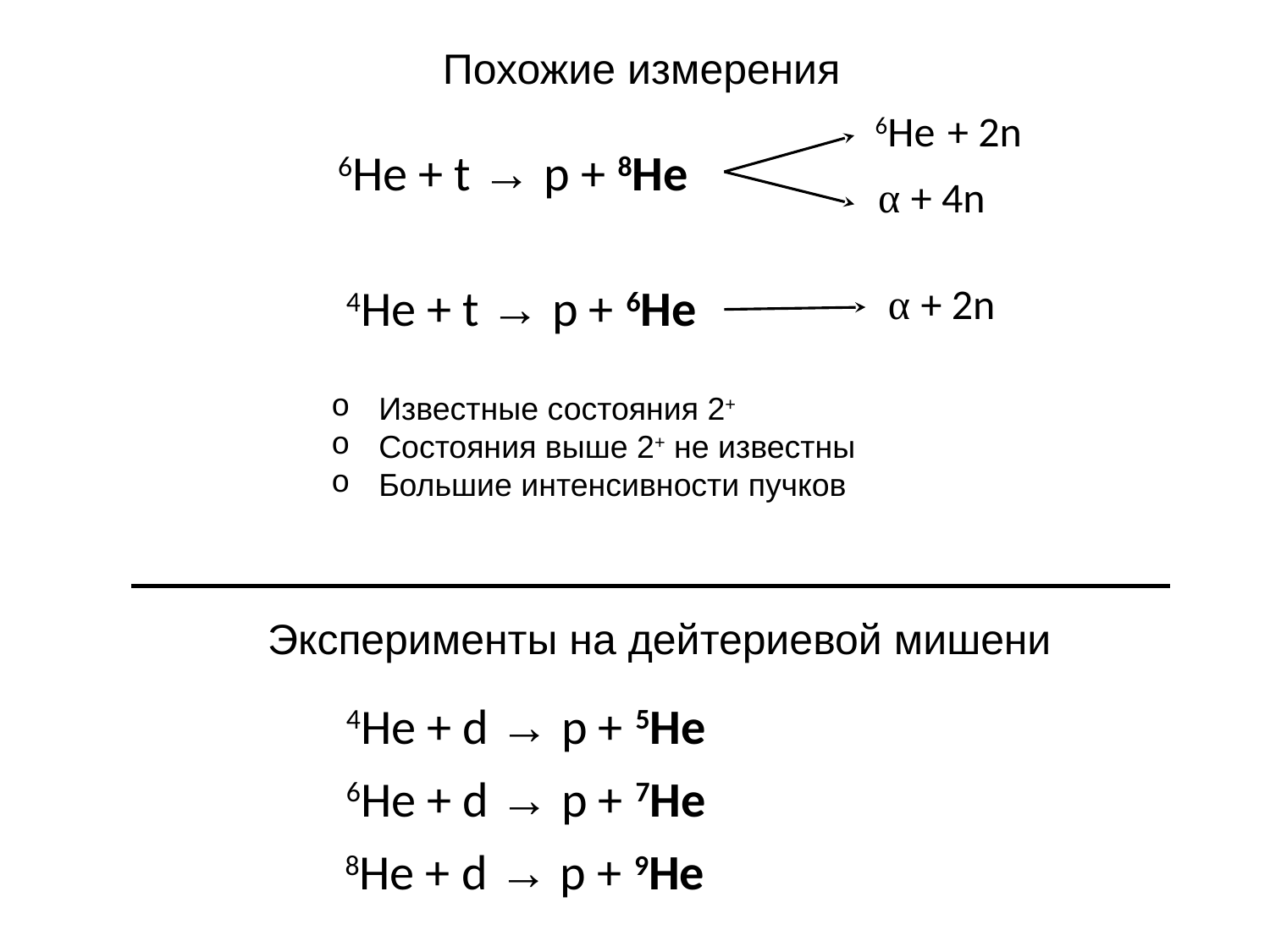

Похожие измерения
6He + 2n
6Не + t → p + 8Не
α + 4n
4Не + t → p + 6Не
α + 2n
Известные состояния 2+
Состояния выше 2+ не известны
Большие интенсивности пучков
Эксперименты на дейтериевой мишени
4Не + d → p + 5Не
6Не + d → p + 7Не
8Не + d → p + 9Не